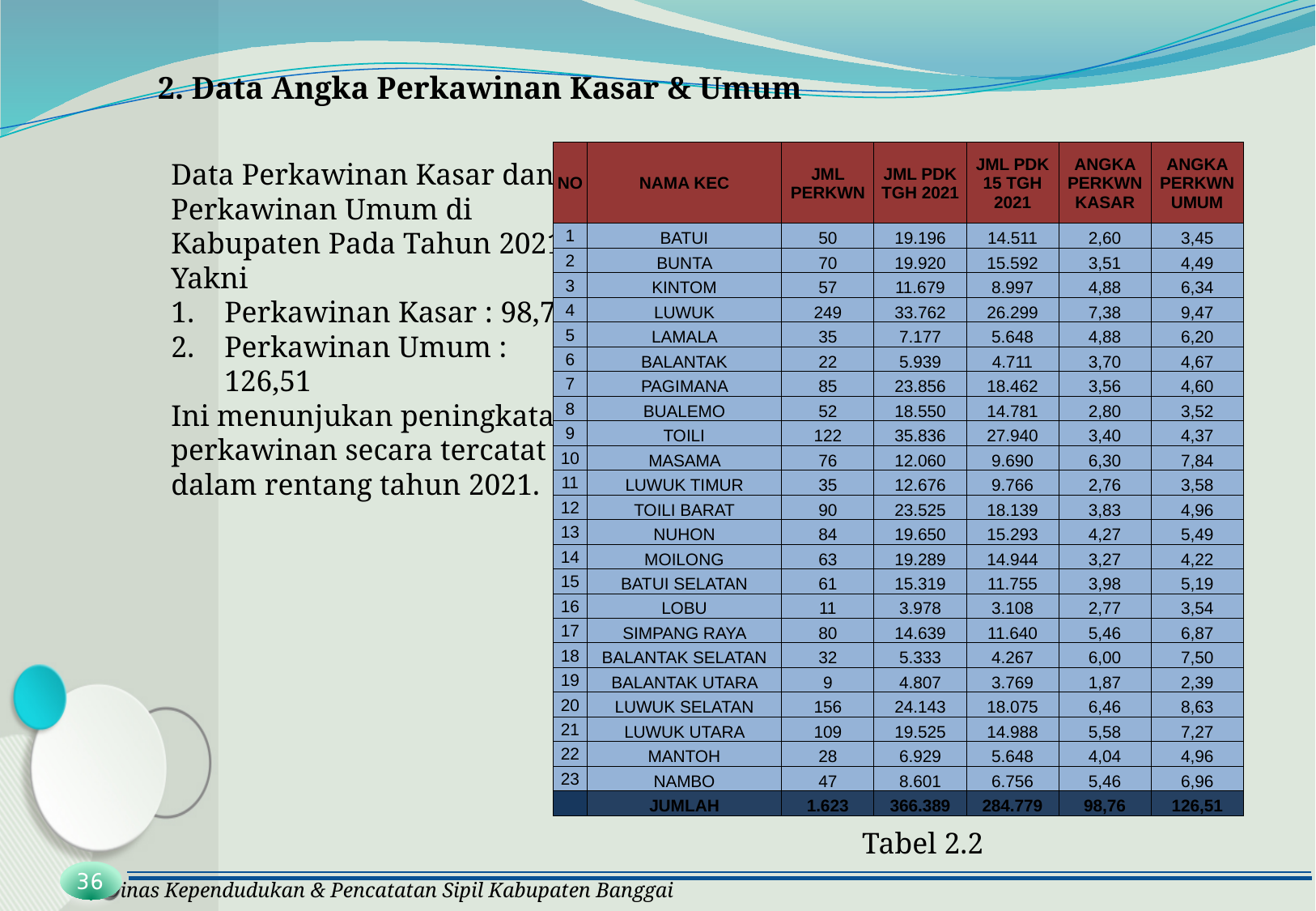

2. Data Angka Perkawinan Kasar & Umum
| NO | NAMA KEC | JML PERKWN | JML PDK TGH 2021 | JML PDK 15 TGH 2021 | ANGKA PERKWN KASAR | ANGKA PERKWN UMUM |
| --- | --- | --- | --- | --- | --- | --- |
| 1 | BATUI | 50 | 19.196 | 14.511 | 2,60 | 3,45 |
| 2 | BUNTA | 70 | 19.920 | 15.592 | 3,51 | 4,49 |
| 3 | KINTOM | 57 | 11.679 | 8.997 | 4,88 | 6,34 |
| 4 | LUWUK | 249 | 33.762 | 26.299 | 7,38 | 9,47 |
| 5 | LAMALA | 35 | 7.177 | 5.648 | 4,88 | 6,20 |
| 6 | BALANTAK | 22 | 5.939 | 4.711 | 3,70 | 4,67 |
| 7 | PAGIMANA | 85 | 23.856 | 18.462 | 3,56 | 4,60 |
| 8 | BUALEMO | 52 | 18.550 | 14.781 | 2,80 | 3,52 |
| 9 | TOILI | 122 | 35.836 | 27.940 | 3,40 | 4,37 |
| 10 | MASAMA | 76 | 12.060 | 9.690 | 6,30 | 7,84 |
| 11 | LUWUK TIMUR | 35 | 12.676 | 9.766 | 2,76 | 3,58 |
| 12 | TOILI BARAT | 90 | 23.525 | 18.139 | 3,83 | 4,96 |
| 13 | NUHON | 84 | 19.650 | 15.293 | 4,27 | 5,49 |
| 14 | MOILONG | 63 | 19.289 | 14.944 | 3,27 | 4,22 |
| 15 | BATUI SELATAN | 61 | 15.319 | 11.755 | 3,98 | 5,19 |
| 16 | LOBU | 11 | 3.978 | 3.108 | 2,77 | 3,54 |
| 17 | SIMPANG RAYA | 80 | 14.639 | 11.640 | 5,46 | 6,87 |
| 18 | BALANTAK SELATAN | 32 | 5.333 | 4.267 | 6,00 | 7,50 |
| 19 | BALANTAK UTARA | 9 | 4.807 | 3.769 | 1,87 | 2,39 |
| 20 | LUWUK SELATAN | 156 | 24.143 | 18.075 | 6,46 | 8,63 |
| 21 | LUWUK UTARA | 109 | 19.525 | 14.988 | 5,58 | 7,27 |
| 22 | MANTOH | 28 | 6.929 | 5.648 | 4,04 | 4,96 |
| 23 | NAMBO | 47 | 8.601 | 6.756 | 5,46 | 6,96 |
|  | JUMLAH | 1.623 | 366.389 | 284.779 | 98,76 | 126,51 |
Data Perkawinan Kasar dan Perkawinan Umum di Kabupaten Pada Tahun 2021 Yakni
Perkawinan Kasar : 98,76
Perkawinan Umum : 126,51
Ini menunjukan peningkatan perkawinan secara tercatat dalam rentang tahun 2021.
Tabel 2.2
36
Dinas Kependudukan & Pencatatan Sipil Kabupaten Banggai